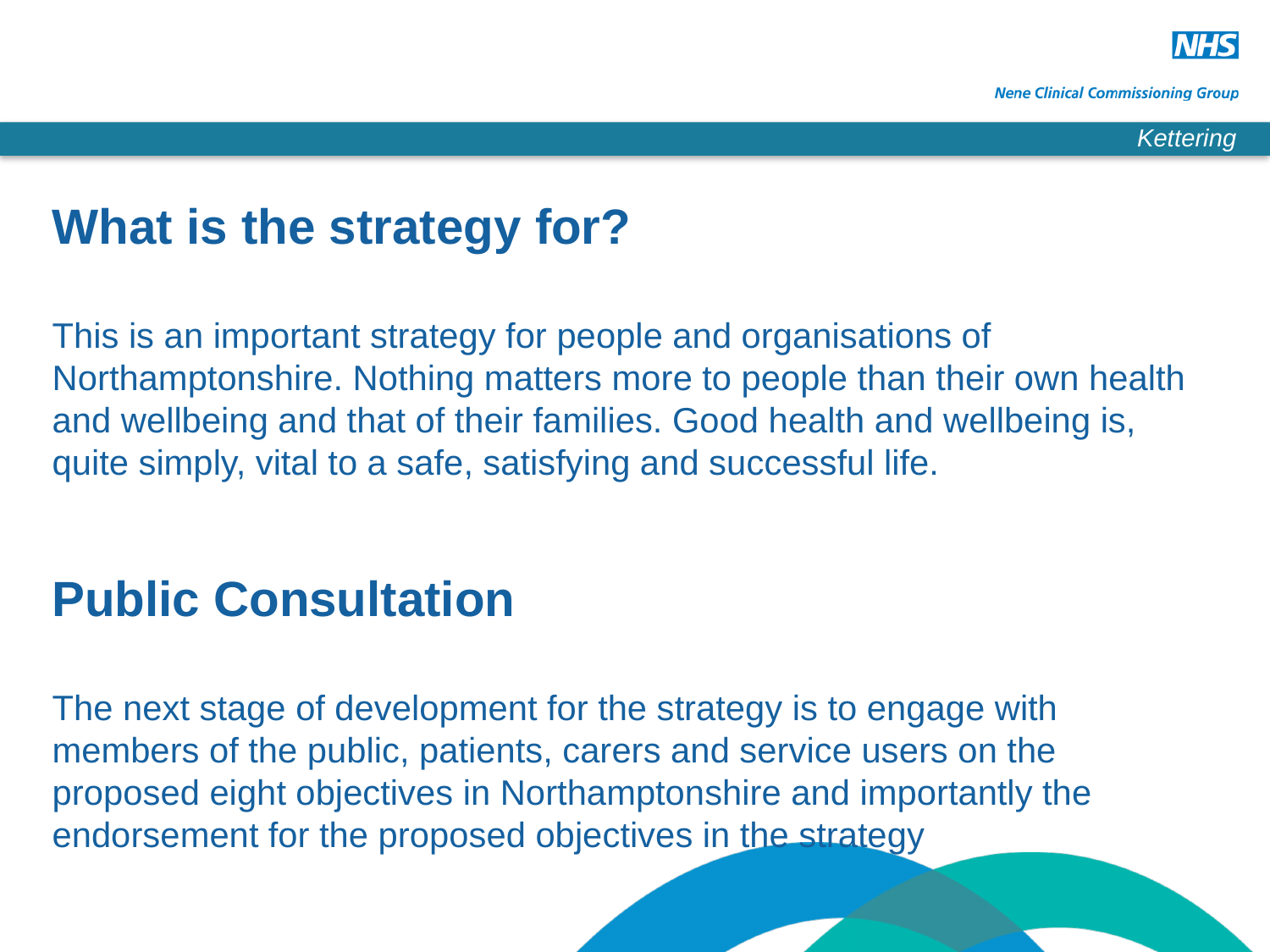

What is the strategy for?

This is an important strategy for people and organisations of Northamptonshire. Nothing matters more to people than their own health and wellbeing and that of their families. Good health and wellbeing is, quite simply, vital to a safe, satisfying and successful life.

Public Consultation

The next stage of development for the strategy is to engage with members of the public, patients, carers and service users on the proposed eight objectives in Northamptonshire and importantly the endorsement for the proposed objectives in the strategy